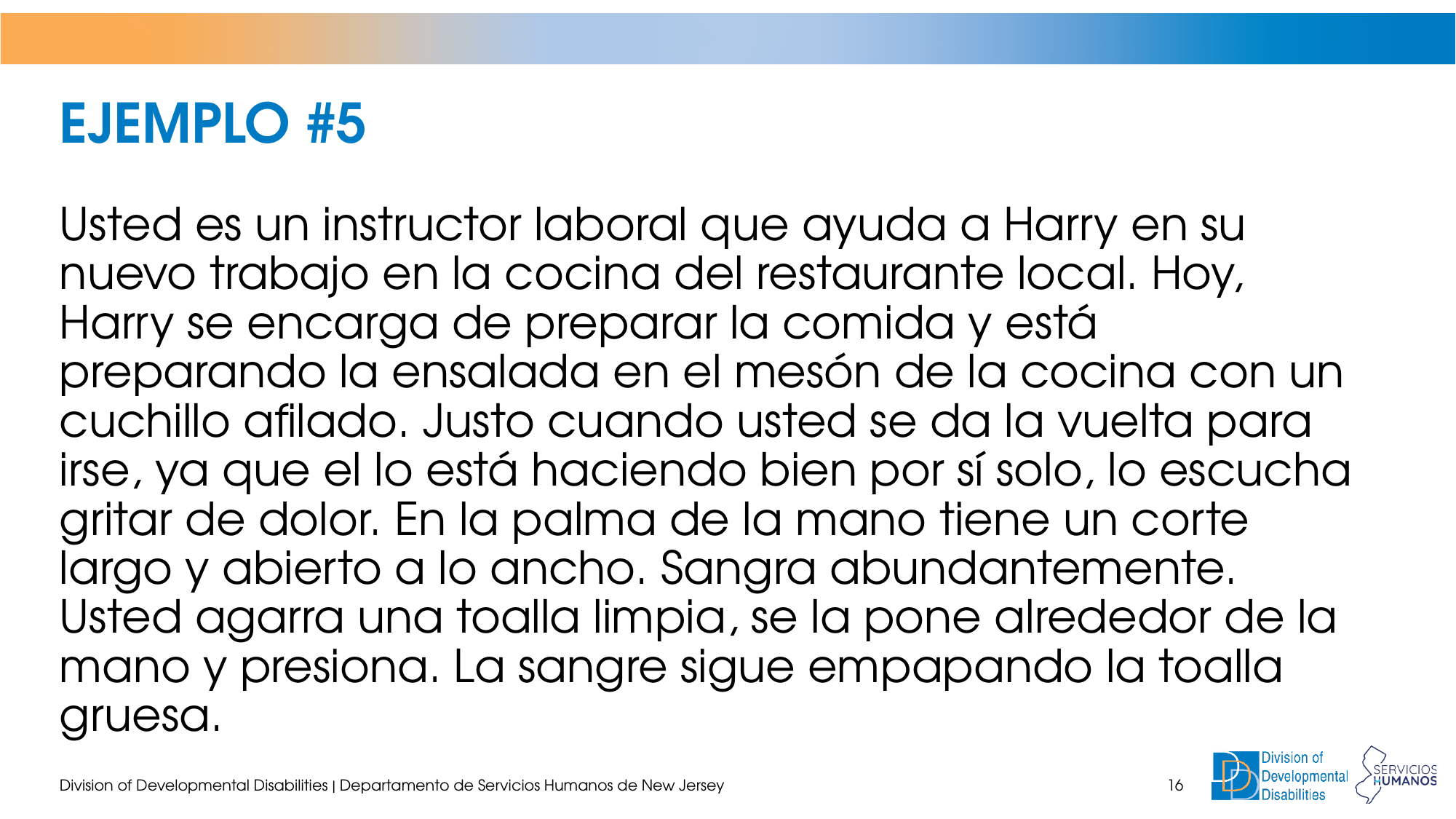

# EJEMPLO #5
Usted es un instructor laboral que ayuda a Harry en su nuevo trabajo en la cocina del restaurante local. Hoy, Harry se encarga de preparar la comida y está preparando la ensalada en el mesón de la cocina con un cuchillo afilado. Justo cuando usted se da la vuelta para irse, ya que el lo está haciendo bien por sí solo, lo escucha gritar de dolor. En la palma de la mano tiene un corte largo y abierto a lo ancho. Sangra abundantemente. Usted agarra una toalla limpia, se la pone alrededor de la mano y presiona. La sangre sigue empapando la toalla gruesa.
Division of Developmental Disabilities | Departamento de Servicios Humanos de New Jersey
16